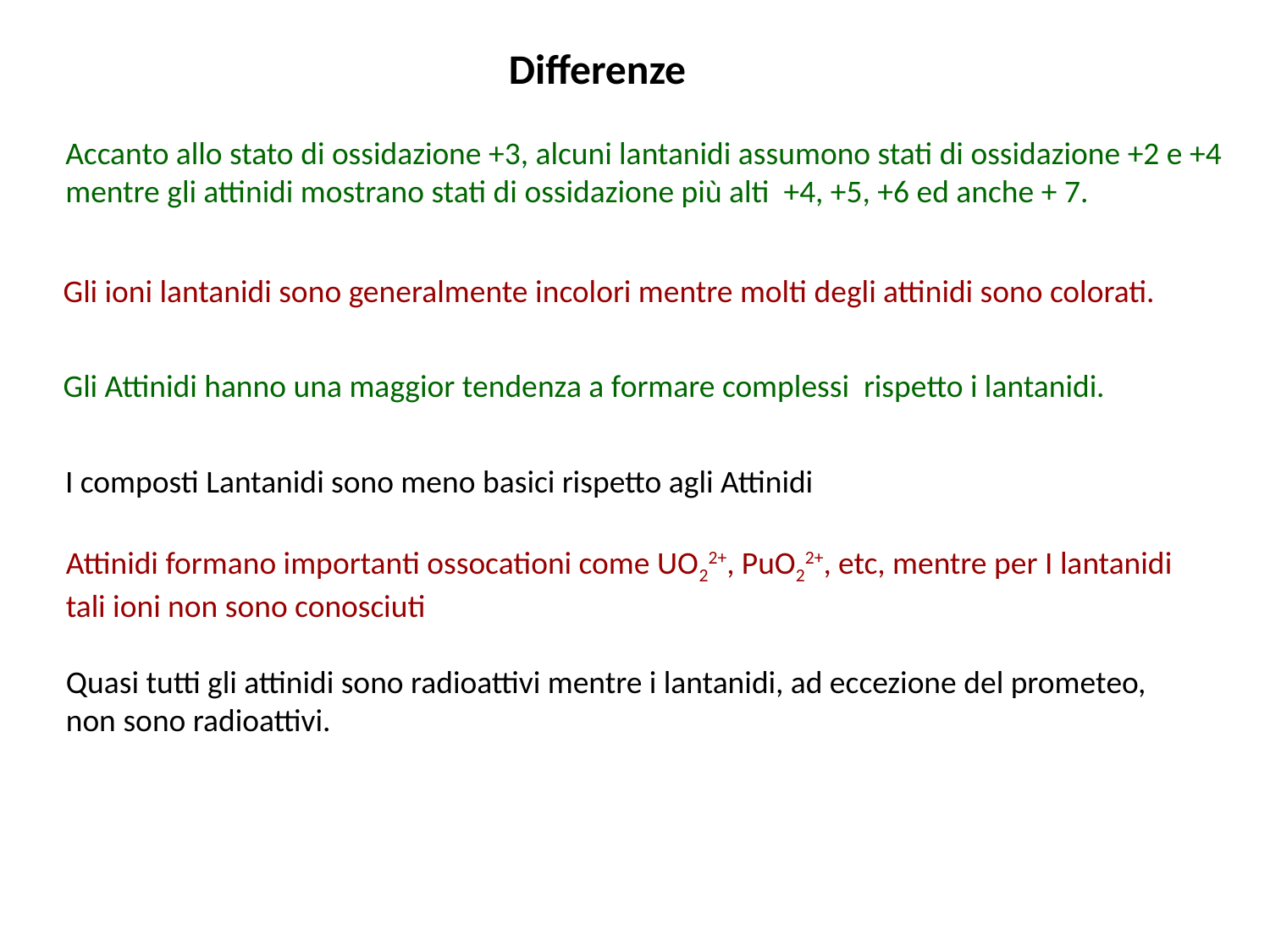

# Differenze
Accanto allo stato di ossidazione +3, alcuni lantanidi assumono stati di ossidazione +2 e +4 mentre gli attinidi mostrano stati di ossidazione più alti  +4, +5, +6 ed anche + 7.
Gli ioni lantanidi sono generalmente incolori mentre molti degli attinidi sono colorati.
Gli Attinidi hanno una maggior tendenza a formare complessi  rispetto i lantanidi.
I composti Lantanidi sono meno basici rispetto agli Attinidi
Attinidi formano importanti ossocationi come UO22+, PuO22+, etc, mentre per I lantanidi tali ioni non sono conosciuti
Quasi tutti gli attinidi sono radioattivi mentre i lantanidi, ad eccezione del prometeo,  non sono radioattivi.